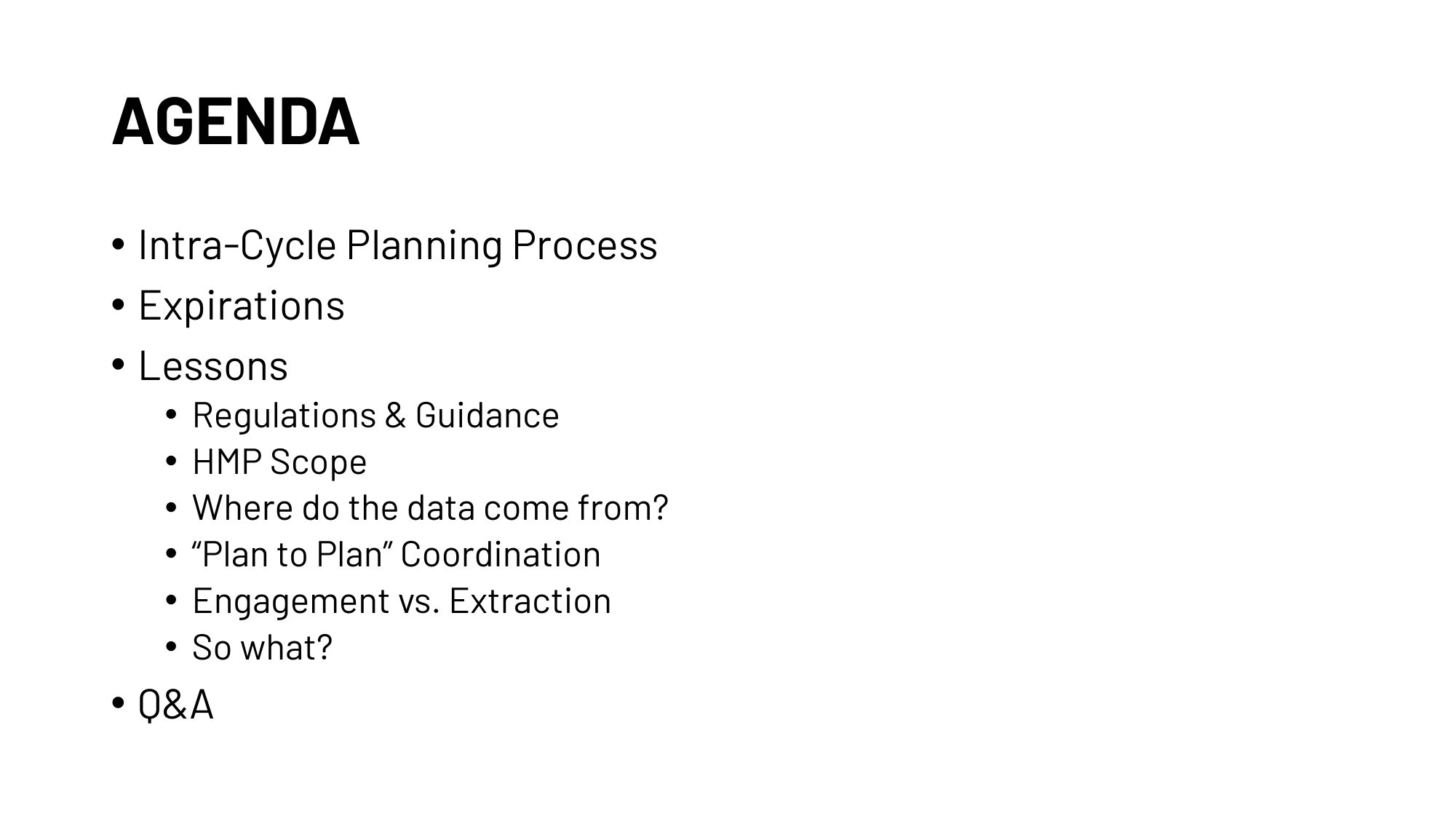

# AGENDA
Intra-Cycle Planning Process
Expirations
Lessons
Regulations & Guidance
HMP Scope
Where do the data come from?
“Plan to Plan” Coordination
Engagement vs. Extraction
So what?
Q&A